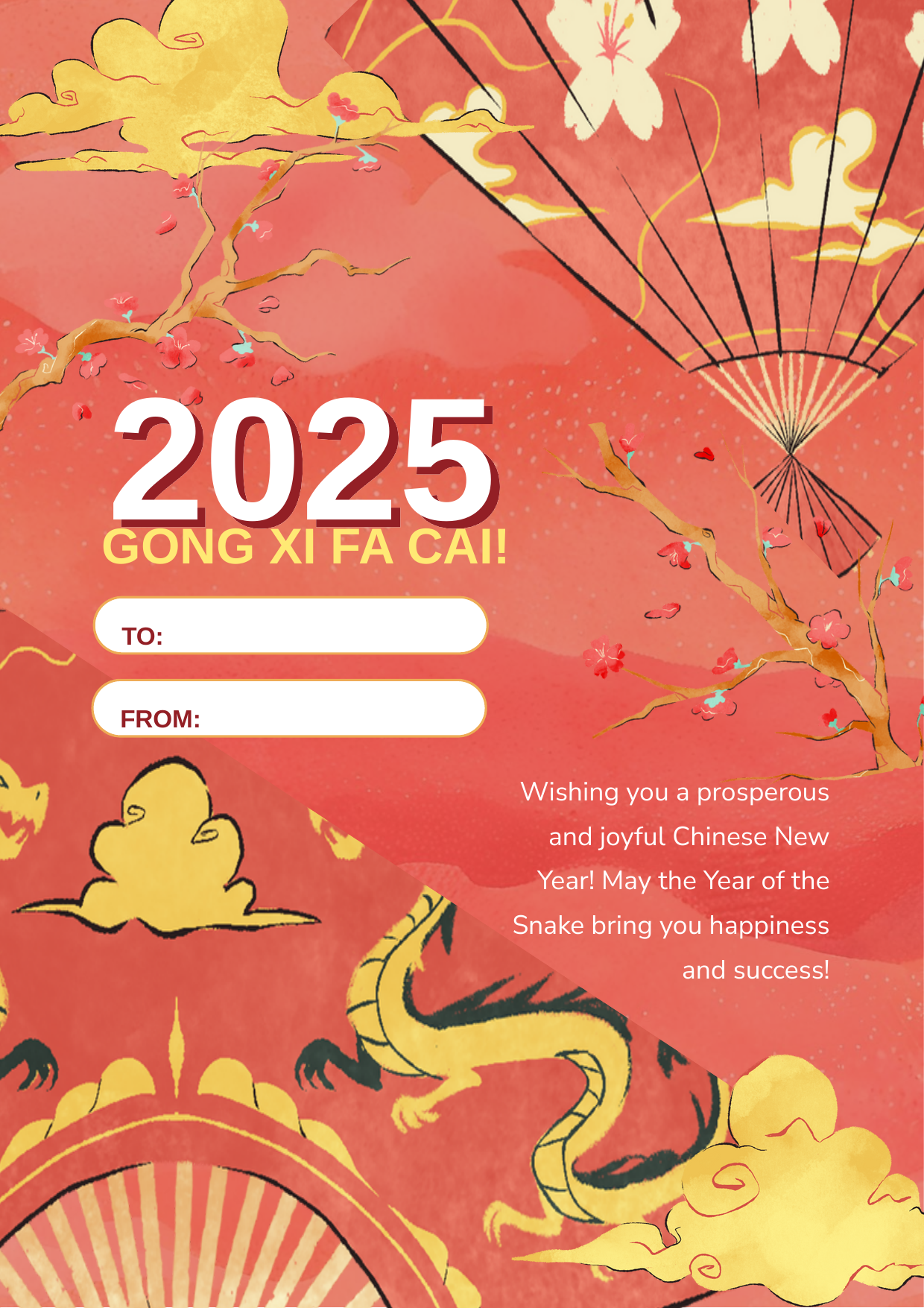

2025

GONG XI FA CAI!

TO:

FROM:
Wishing you a prosperous and joyful Chinese New Year! May the Year of the Snake bring you happiness
and success!